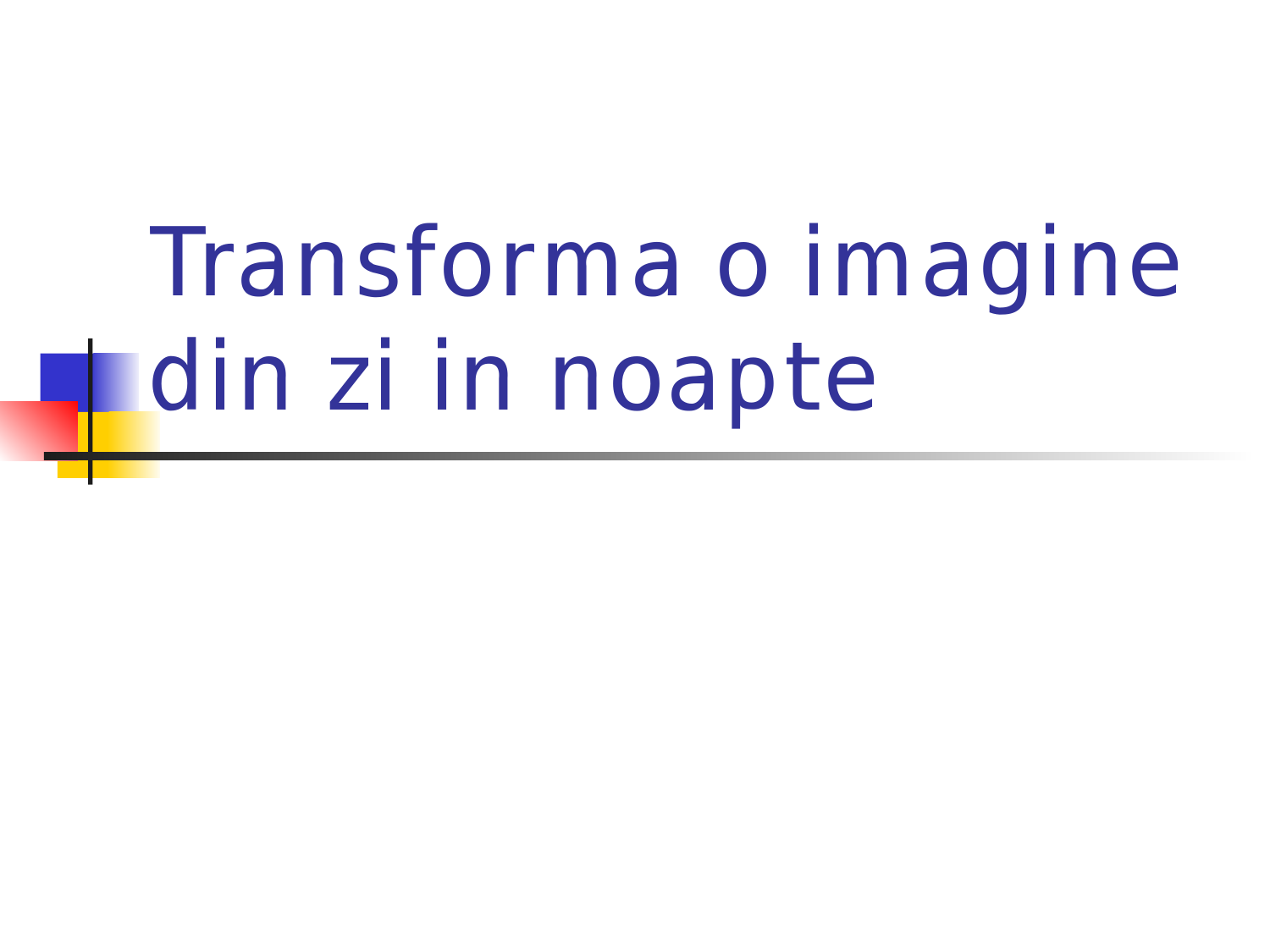

# Transforma o imagine din zi in noapte